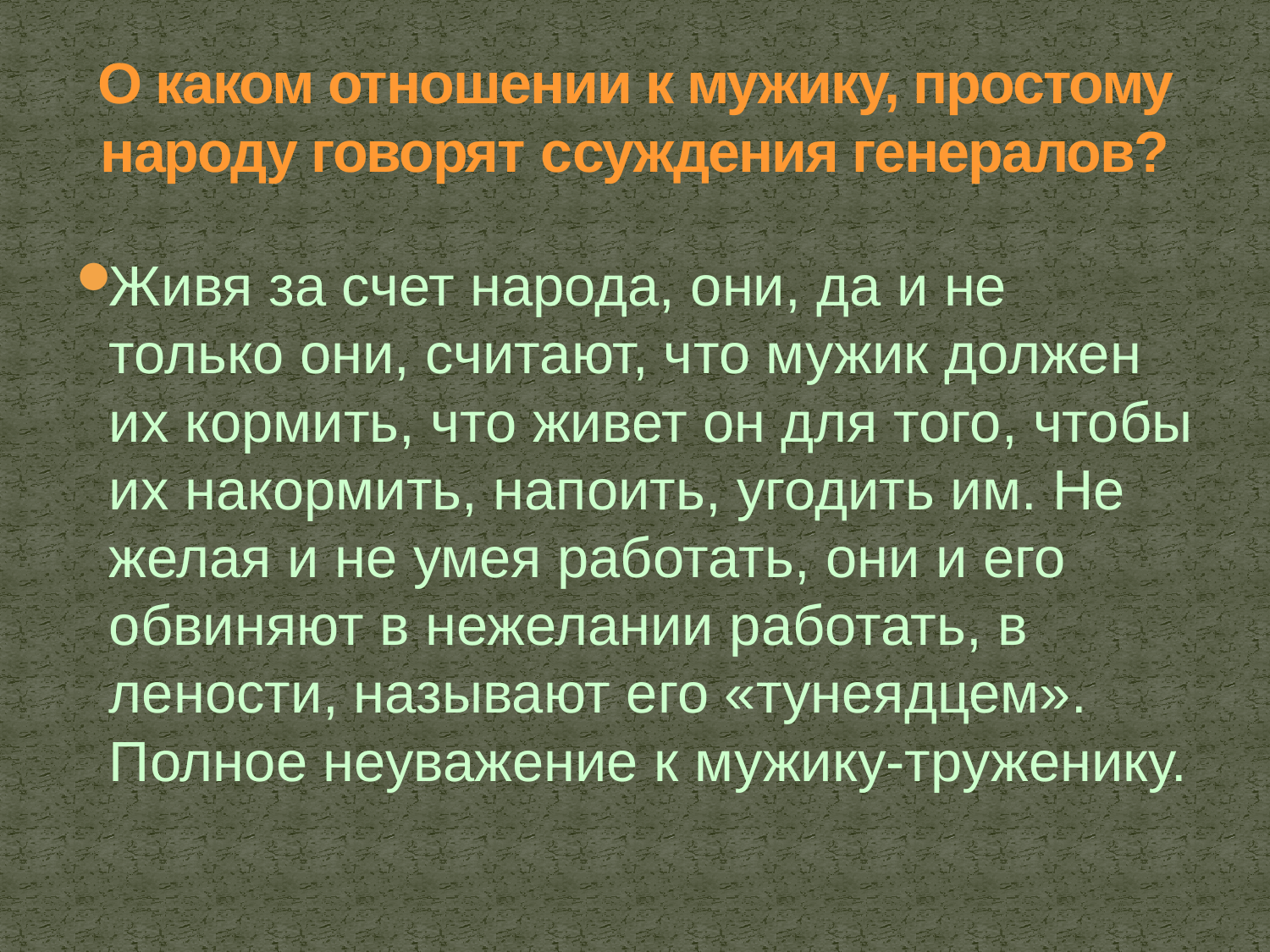

# О каком отношении к мужику, простому народу говорят cсуждения генералов?

Живя за счет народа, они, да и не только они, считают, что мужик должен их кормить, что живет он для того, чтобы их накормить, напоить, угодить им. Не желая и не умея работать, они и его обвиняют в нежелании работать, в лености, называют его «тунеядцем». Полное неуважение к мужику-труженику.